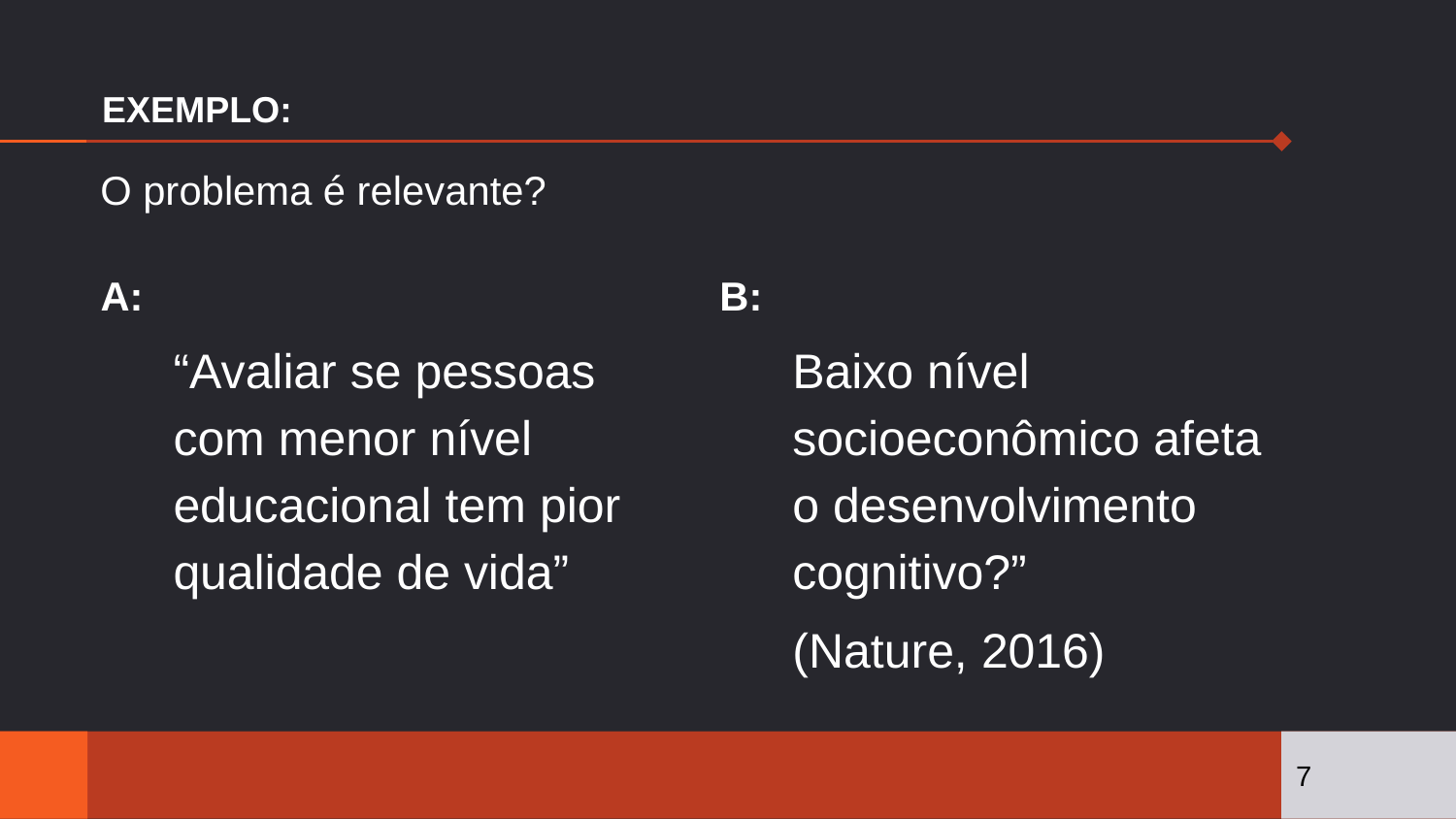

# EXEMPLO:
O problema é relevante?
A:
	“Avaliar se pessoas com menor nível educacional tem pior qualidade de vida”
B:
	Baixo nível socioeconômico afeta o desenvolvimento cognitivo?”
	(Nature, 2016)
7